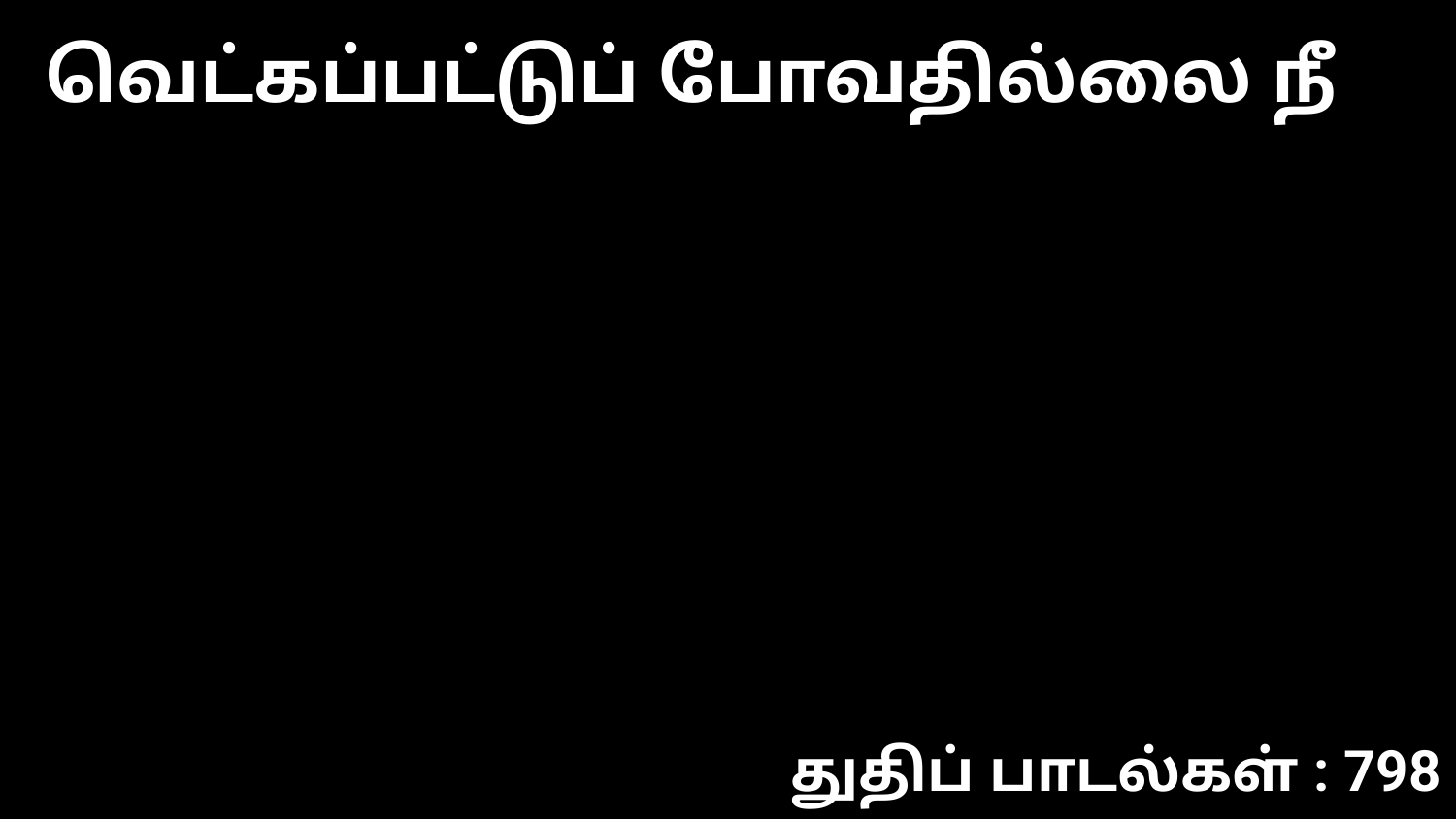

வெட்கப்பட்டுப் போவதில்லை நீ
துதிப் பாடல்கள் : 798